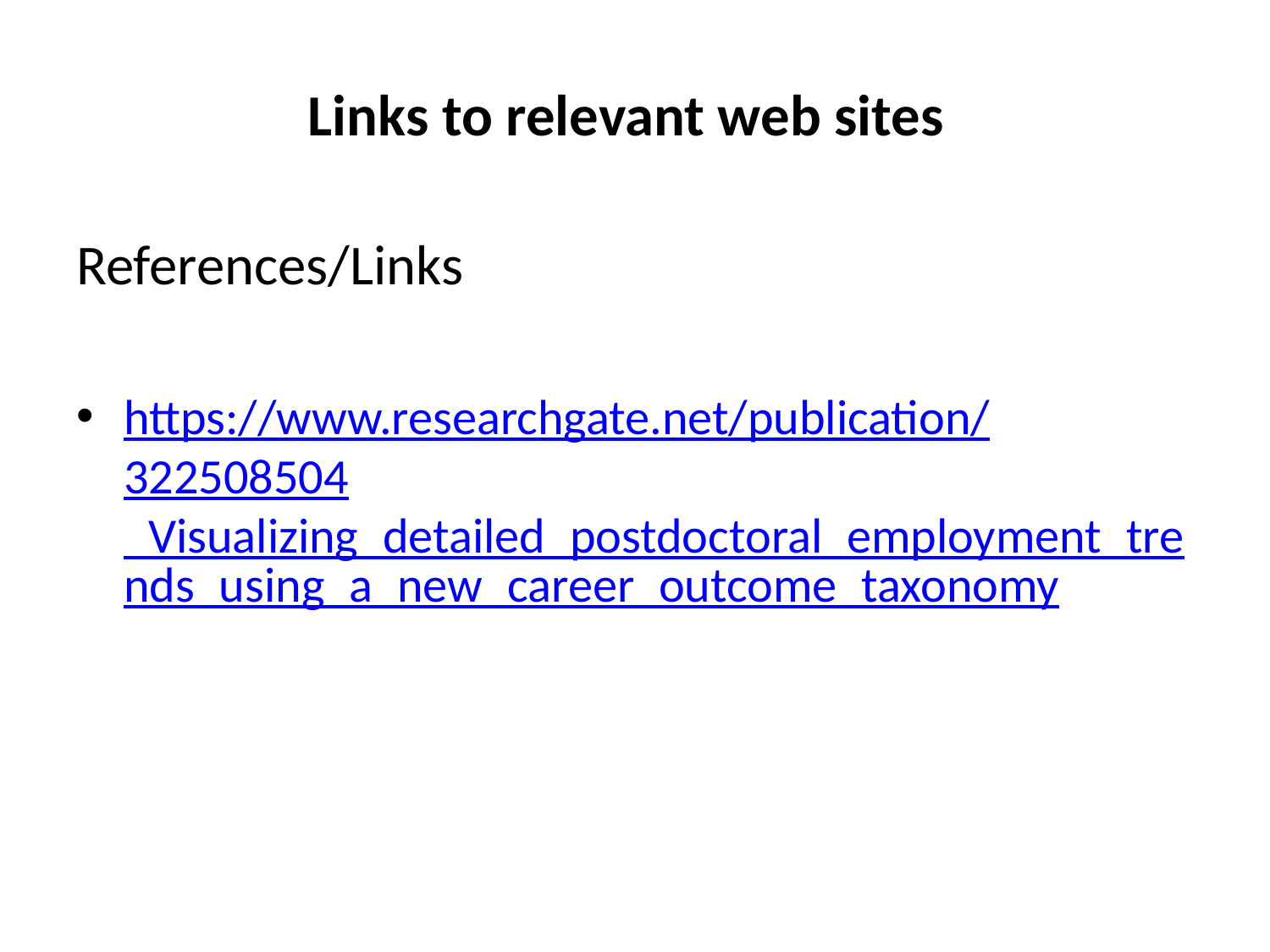

# Links to relevant web sites
References/Links

https://www.researchgate.net/publication/322508504_Visualizing_detailed_postdoctoral_employment_trends_using_a_new_career_outcome_taxonomy